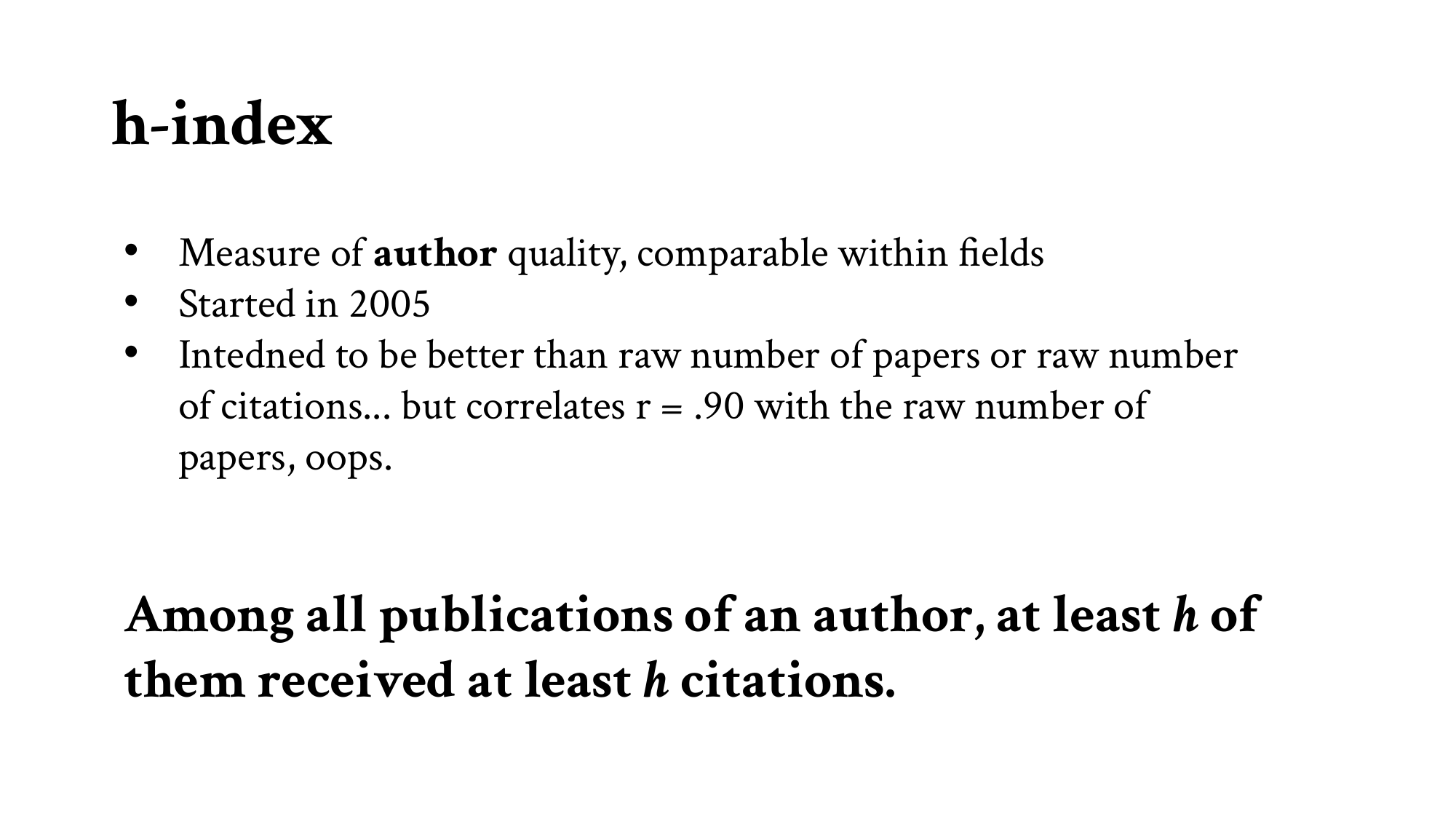

# h-index
Measure of author quality, comparable within fields
Started in 2005
Intedned to be better than raw number of papers or raw number of citations... but correlates r = .90 with the raw number of papers, oops.

Among all publications of an author, at least h of them received at least h citations.